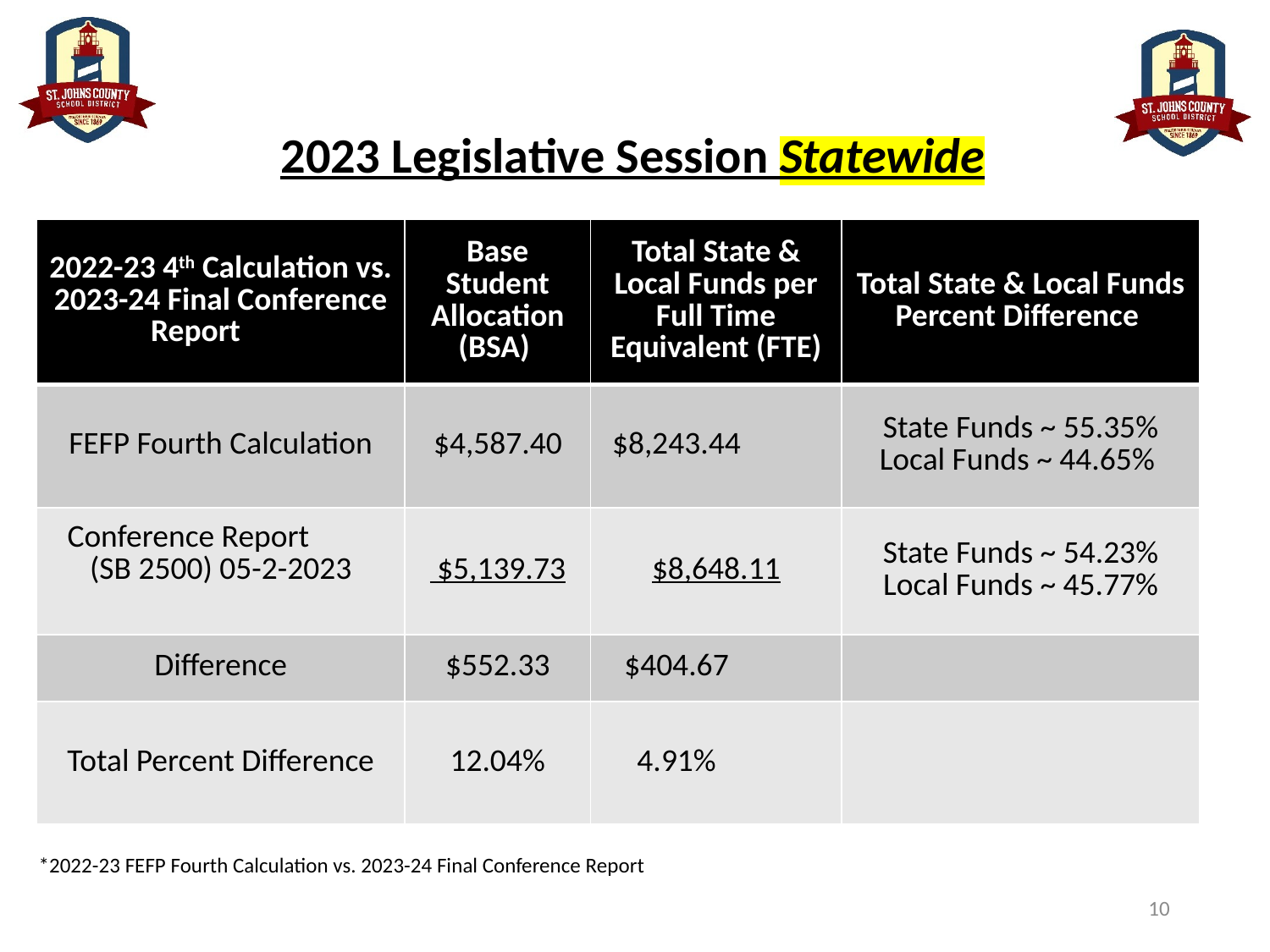

2023 Legislative Session Statewide

#
| 2022-23 4th Calculation vs. 2023-24 Final Conference Report | Base Student Allocation (BSA) | Total State & Local Funds per Full Time Equivalent (FTE) | Total State & Local Funds Percent Difference |
| --- | --- | --- | --- |
| FEFP Fourth Calculation | $4,587.40 | $8,243.44 | State Funds ~ 55.35% Local Funds ~ 44.65% |
| Conference Report (SB 2500) 05-2-2023 | $5,139.73 | $8,648.11 | State Funds ~ 54.23% Local Funds ~ 45.77% |
| Difference | $552.33 | $404.67 |  |
| Total Percent Difference | 12.04% | 4.91% |  |
*2022-23 FEFP Fourth Calculation vs. 2023-24 Final Conference Report

10